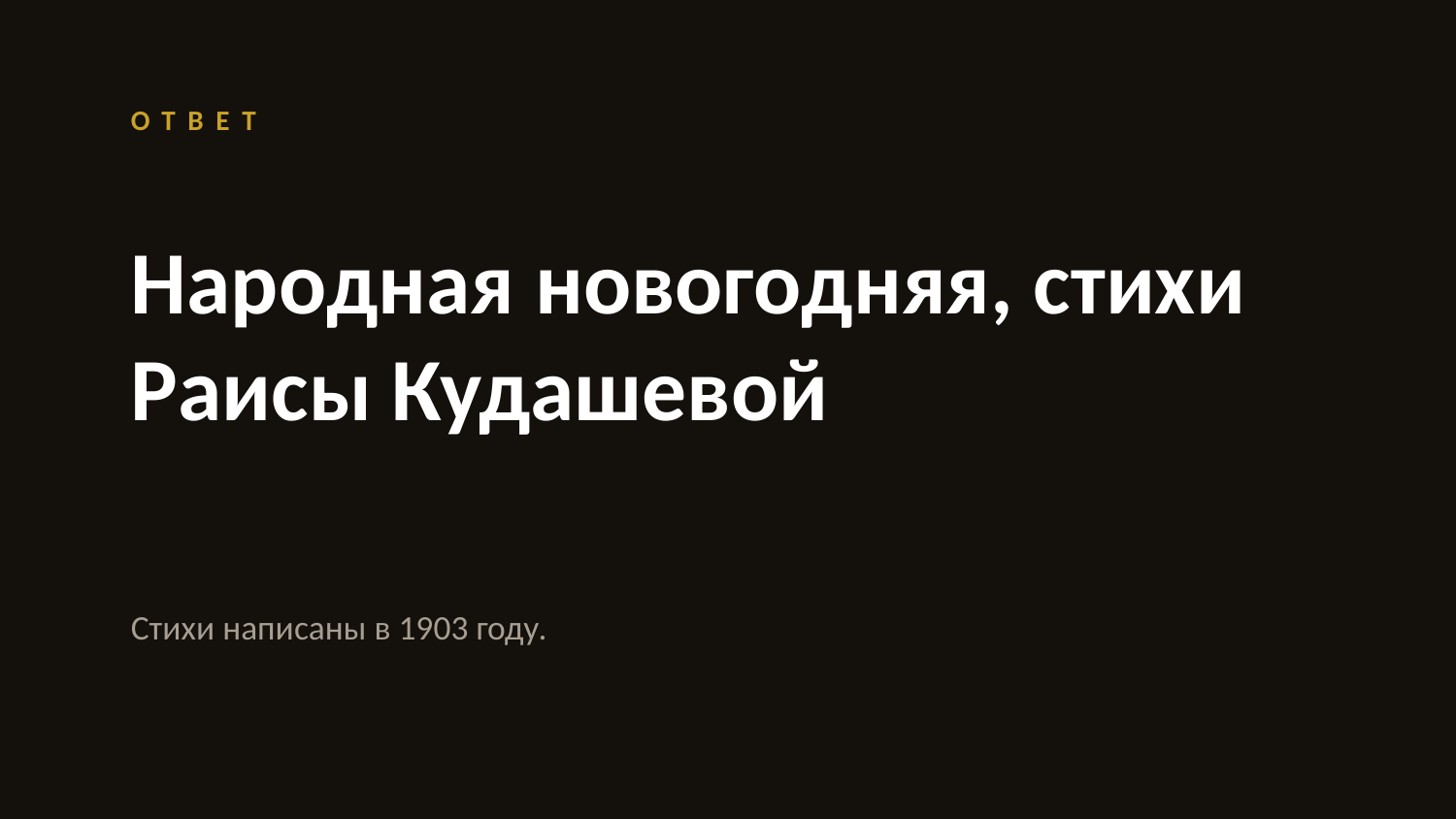

ОТВЕТ
Народная новогодняя, стихи Раисы Кудашевой
Стихи написаны в 1903 году.